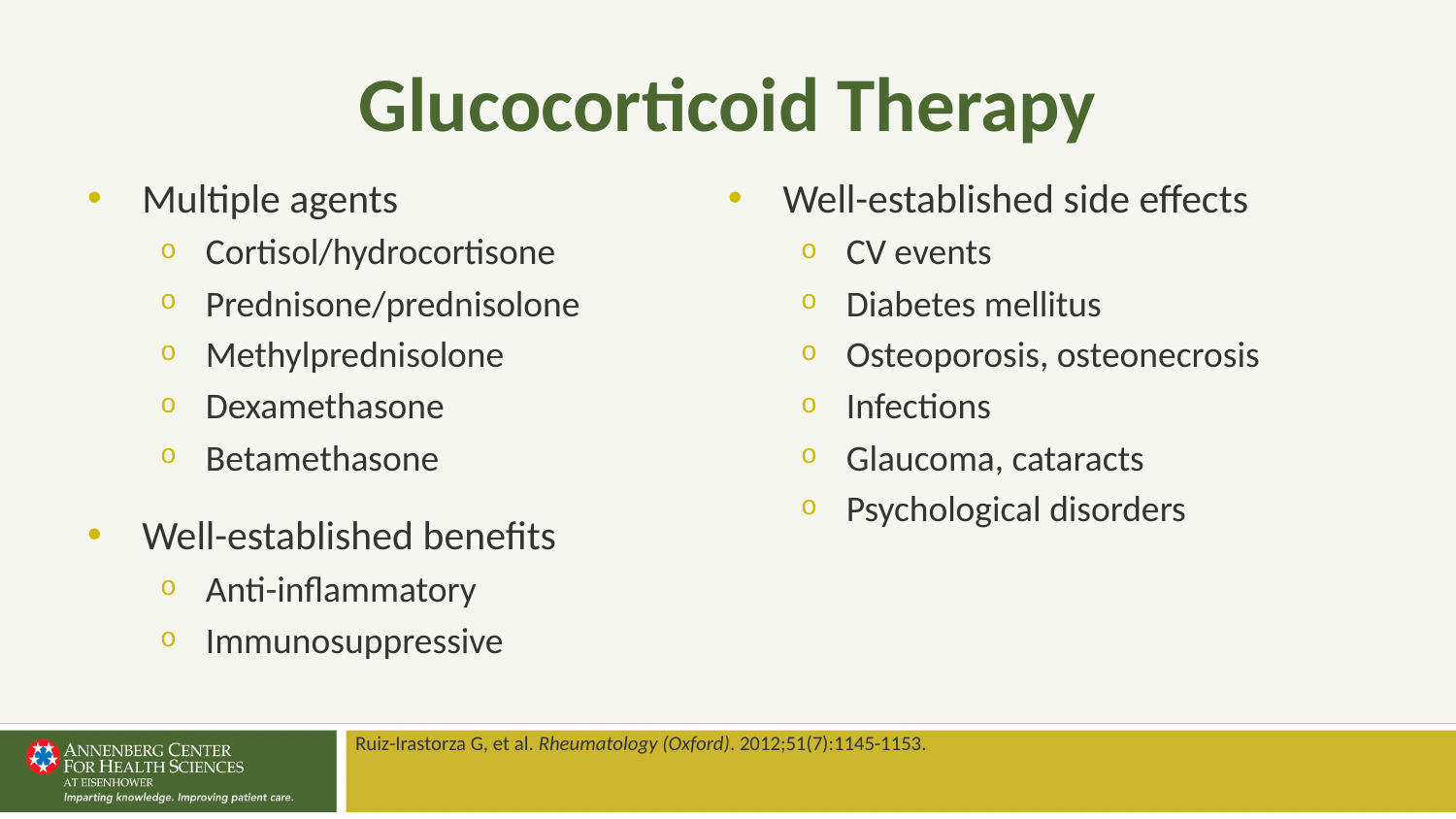

# Glucocorticoid Therapy
Multiple agents
Cortisol/hydrocortisone
Prednisone/prednisolone
Methylprednisolone
Dexamethasone
Betamethasone
Well-established benefits
Anti-inflammatory
Immunosuppressive
Well-established side effects
CV events
Diabetes mellitus
Osteoporosis, osteonecrosis
Infections
Glaucoma, cataracts
Psychological disorders
Ruiz-Irastorza G, et al. Rheumatology (Oxford). 2012;51(7):1145-1153.